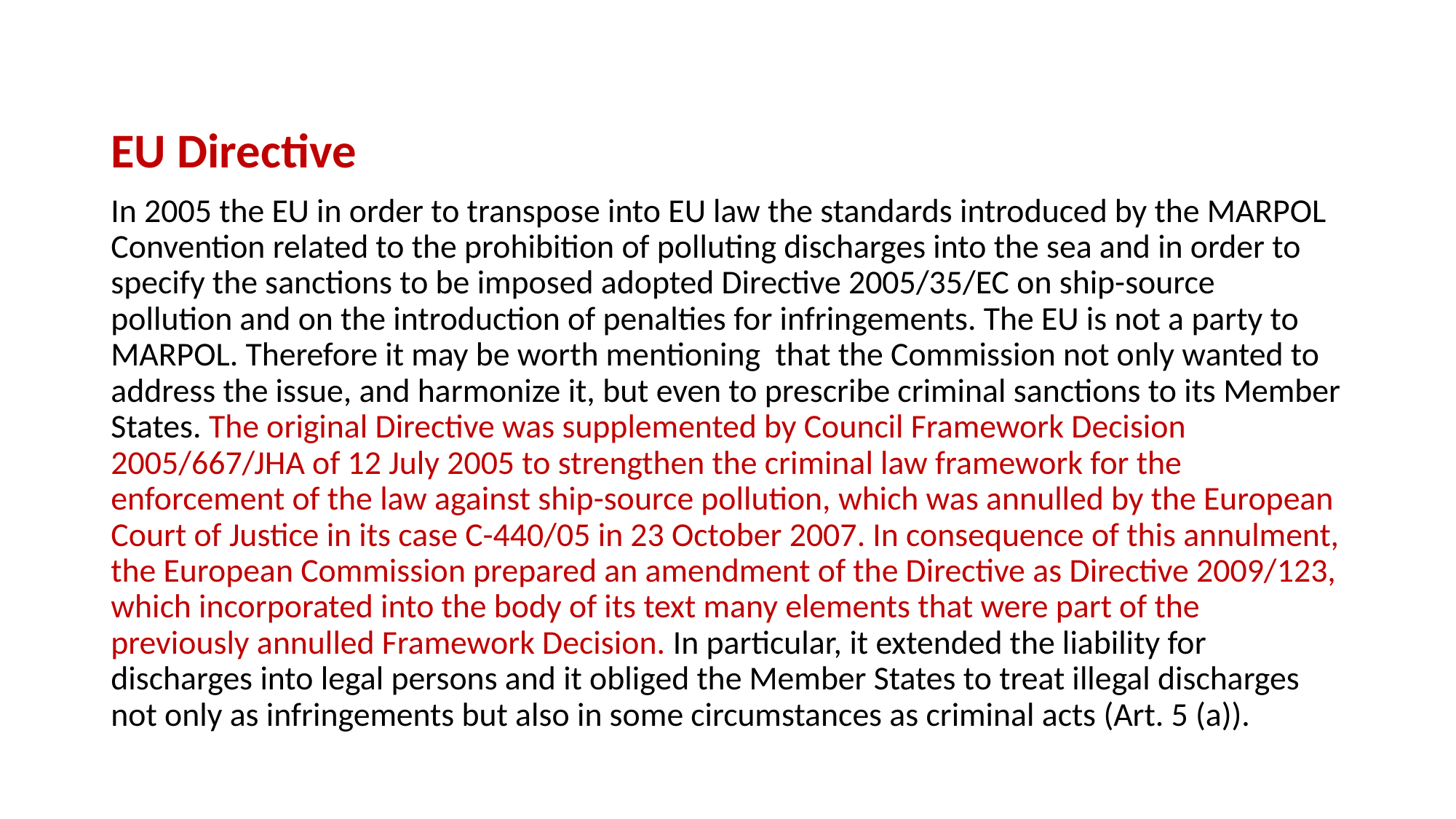

EU Directive
In 2005 the EU in order to transpose into EU law the standards introduced by the MARPOL Convention related to the prohibition of polluting discharges into the sea and in order to specify the sanctions to be imposed adopted Directive 2005/35/EC on ship-source pollution and on the introduction of penalties for infringements. The EU is not a party to MARPOL. Therefore it may be worth mentioning  that the Commission not only wanted to address the issue, and harmonize it, but even to prescribe criminal sanctions to its Member States. The original Directive was supplemented by Council Framework Decision 2005/667/JHA of 12 July 2005 to strengthen the criminal law framework for the enforcement of the law against ship-source pollution, which was annulled by the European Court of Justice in its case C-440/05 in 23 October 2007. In consequence of this annulment, the European Commission prepared an amendment of the Directive as Directive 2009/123, which incorporated into the body of its text many elements that were part of the previously annulled Framework Decision. In particular, it extended the liability for discharges into legal persons and it obliged the Member States to treat illegal discharges not only as infringements but also in some circumstances as criminal acts (Art. 5 (a)).